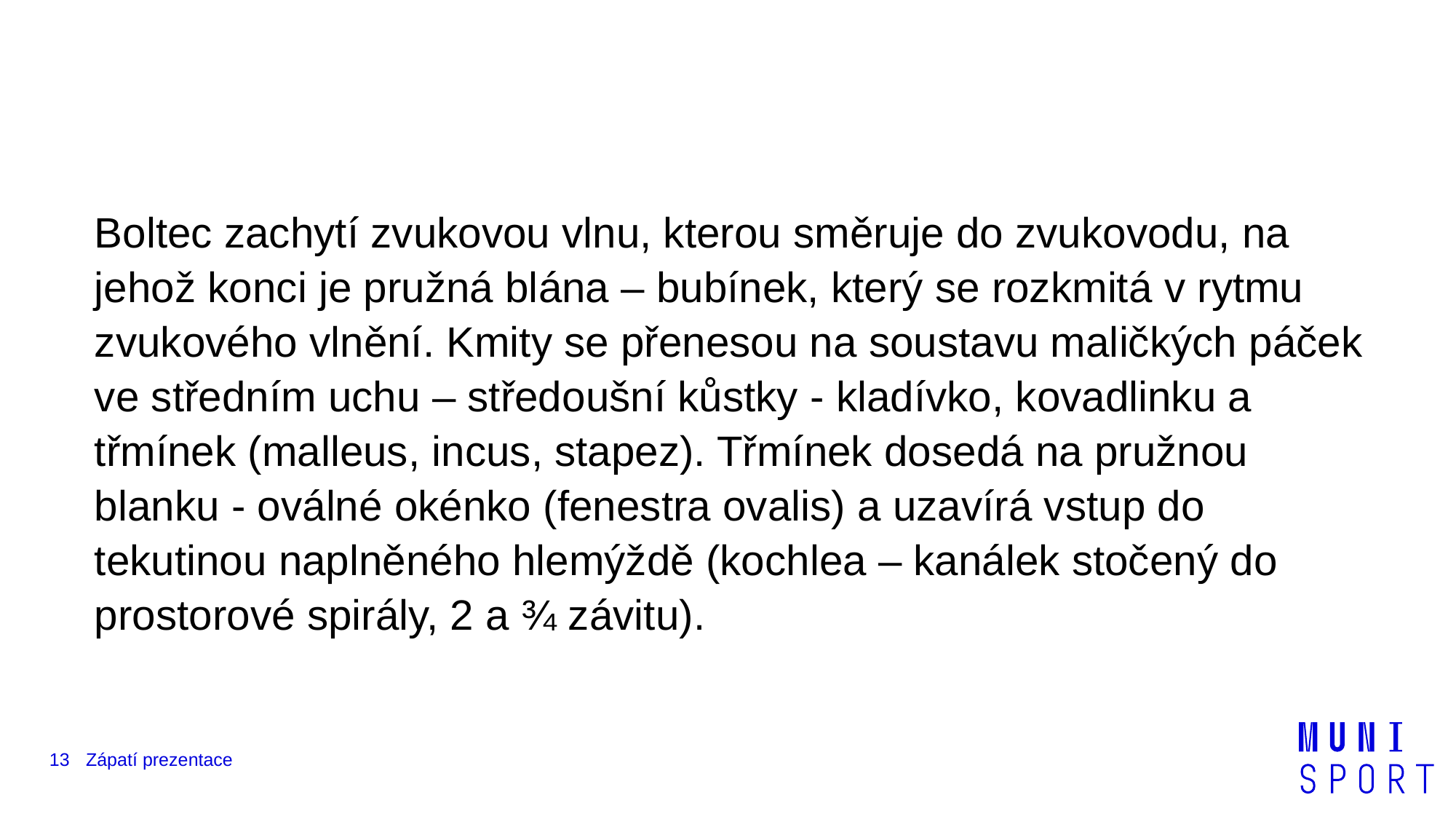

#
Boltec zachytí zvukovou vlnu, kterou směruje do zvukovodu, na jehož konci je pružná blána – bubínek, který se rozkmitá v rytmu zvukového vlnění. Kmity se přenesou na soustavu maličkých páček ve středním uchu – středoušní kůstky - kladívko, kovadlinku a třmínek (malleus, incus, stapez). Třmínek dosedá na pružnou blanku - oválné okénko (fenestra ovalis) a uzavírá vstup do tekutinou naplněného hlemýždě (kochlea – kanálek stočený do prostorové spirály, 2 a ¾ závitu).
13
Zápatí prezentace